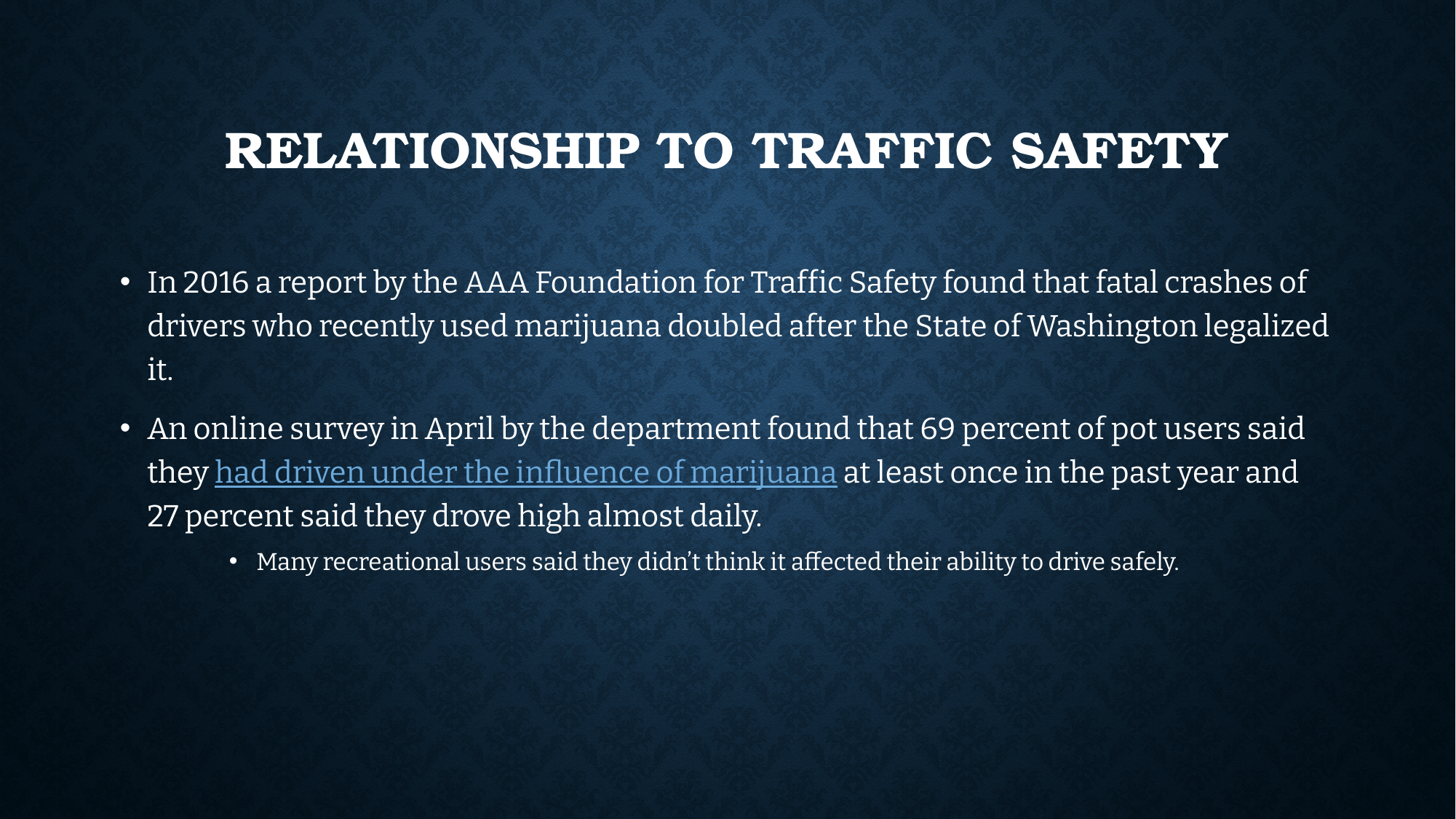

# Relationship to traffic safety
In 2016 a report by the AAA Foundation for Traffic Safety found that fatal crashes of drivers who recently used marijuana doubled after the State of Washington legalized it.
An online survey in April by the department found that 69 percent of pot users said they had driven under the influence of marijuana at least once in the past year and 27 percent said they drove high almost daily.
Many recreational users said they didn’t think it affected their ability to drive safely.